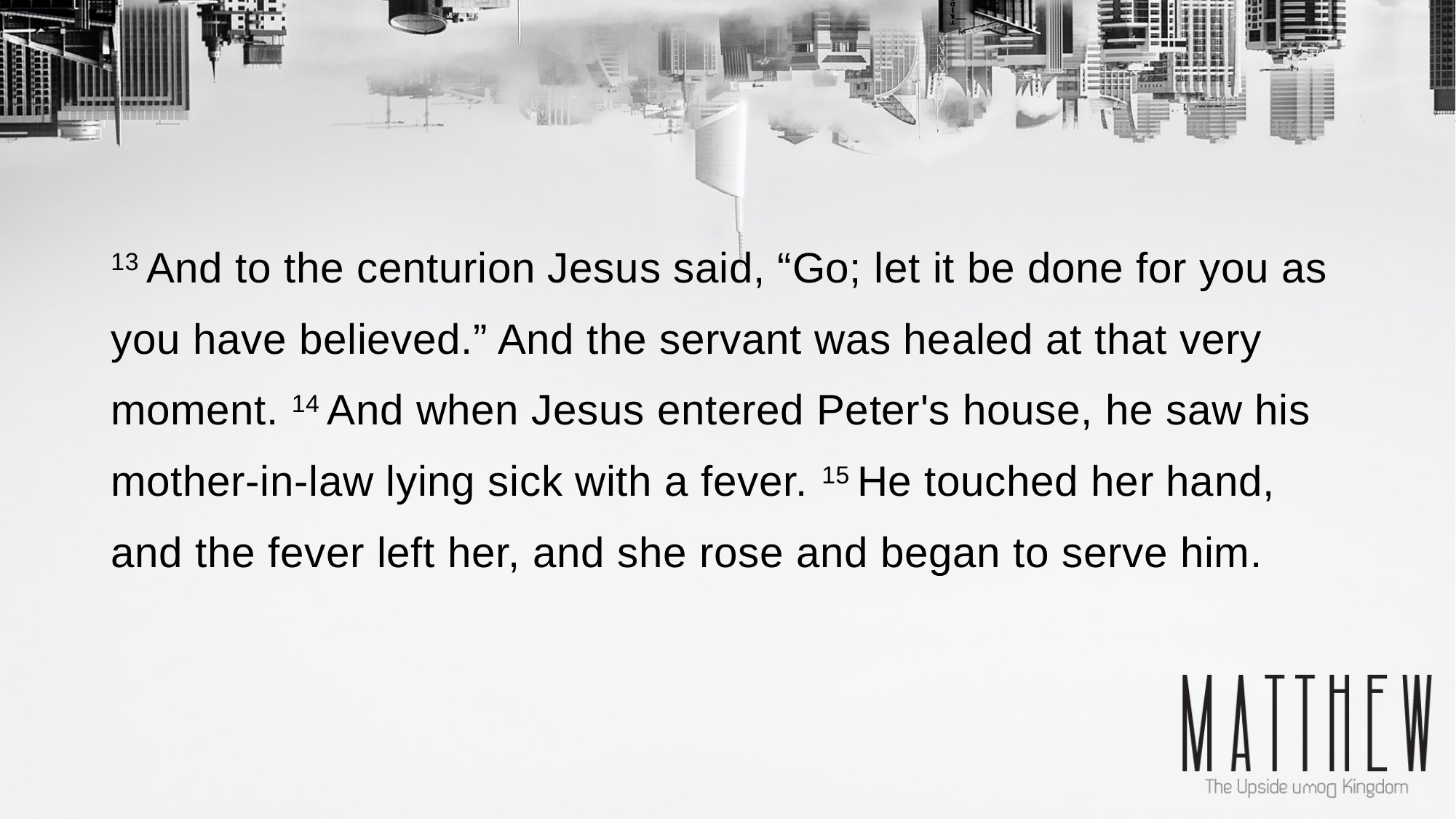

13 And to the centurion Jesus said, “Go; let it be done for you as you have believed.” And the servant was healed at that very moment. 14 And when Jesus entered Peter's house, he saw his mother-in-law lying sick with a fever. 15 He touched her hand, and the fever left her, and she rose and began to serve him.